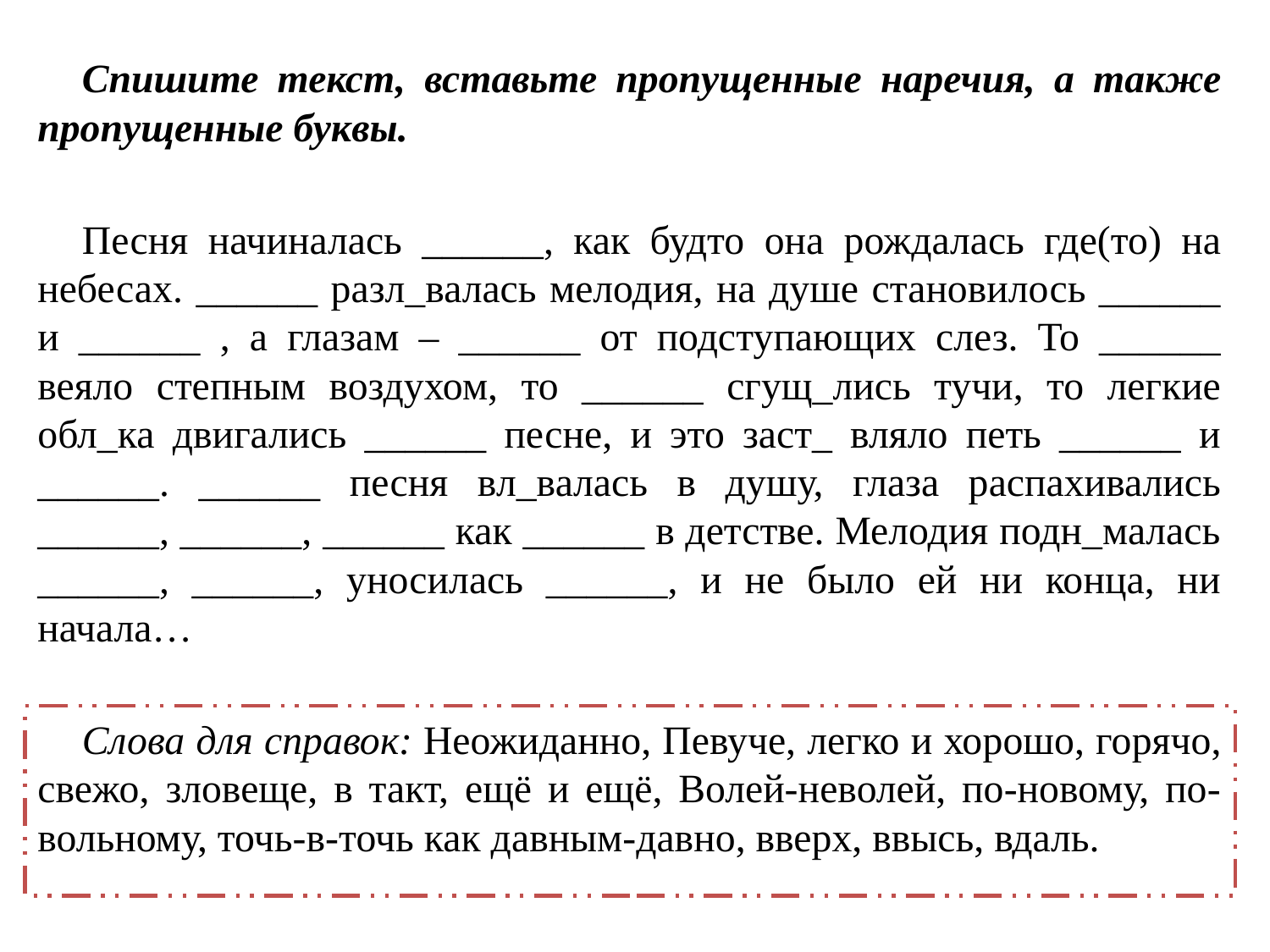

Спишите текст, вставьте пропущенные наречия, а также пропущенные буквы.

Песня начиналась ______, как будто она рождалась где(то) на небесах. ______ разл_валась мелодия, на душе становилось ______ и ______ , а глазам – ______ от подступающих слез. То ______ веяло степным воздухом, то ______ сгущ_лись тучи, то легкие обл_ка двигались ______ песне, и это заст_ вляло петь ______ и ______. ______ песня вл_валась в душу, глаза распахивались ______, ______, ______ как ______ в детстве. Мелодия подн_малась ______, ______, уносилась ______, и не было ей ни конца, ни начала…

Слова для справок: Неожиданно, Певуче, легко и хорошо, горячо, свежо, зловеще, в такт, ещё и ещё, Волей-неволей, по-новому, по-вольному, точь-в-точь как давным-давно, вверх, ввысь, вдаль.